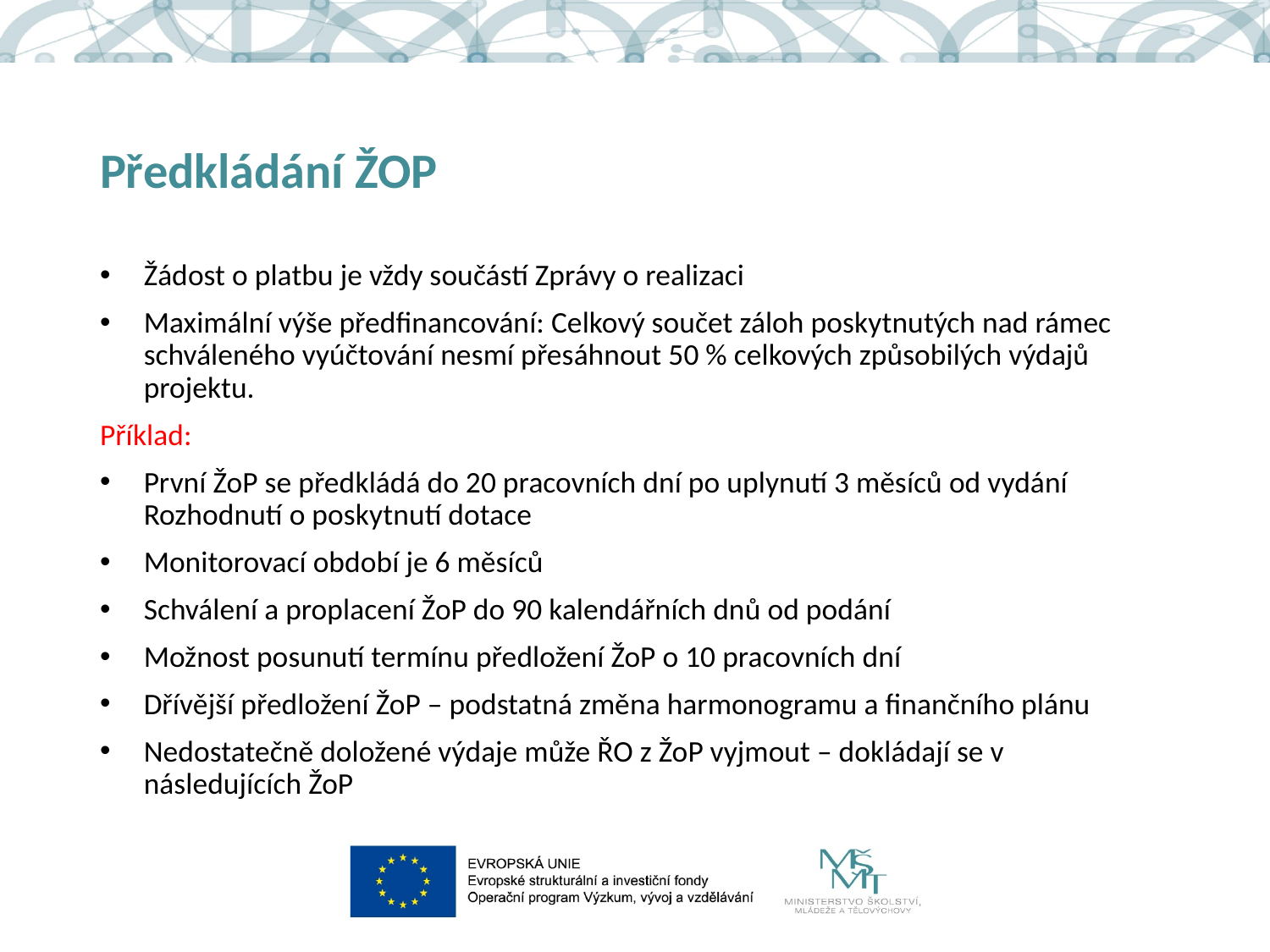

# Předkládání ŽOP
Žádost o platbu je vždy součástí Zprávy o realizaci
Maximální výše předfinancování: Celkový součet záloh poskytnutých nad rámec schváleného vyúčtování nesmí přesáhnout 50 % celkových způsobilých výdajů projektu.
Příklad:
První ŽoP se předkládá do 20 pracovních dní po uplynutí 3 měsíců od vydání Rozhodnutí o poskytnutí dotace
Monitorovací období je 6 měsíců
Schválení a proplacení ŽoP do 90 kalendářních dnů od podání
Možnost posunutí termínu předložení ŽoP o 10 pracovních dní
Dřívější předložení ŽoP – podstatná změna harmonogramu a finančního plánu
Nedostatečně doložené výdaje může ŘO z ŽoP vyjmout – dokládají se v následujících ŽoP